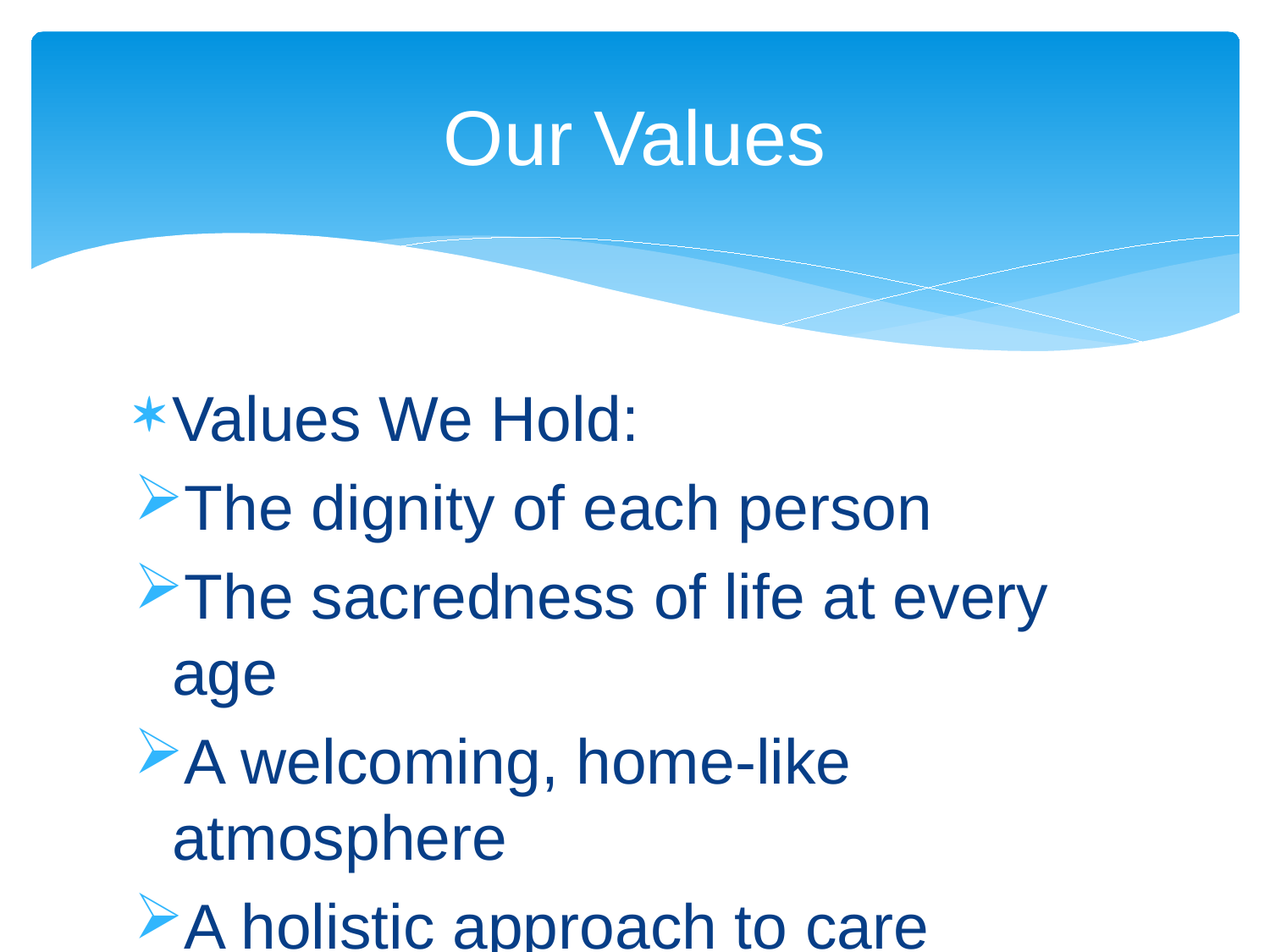

# Our Values
Values We Hold:
The dignity of each person
The sacredness of life at every age
A welcoming, home-like atmosphere
A holistic approach to care